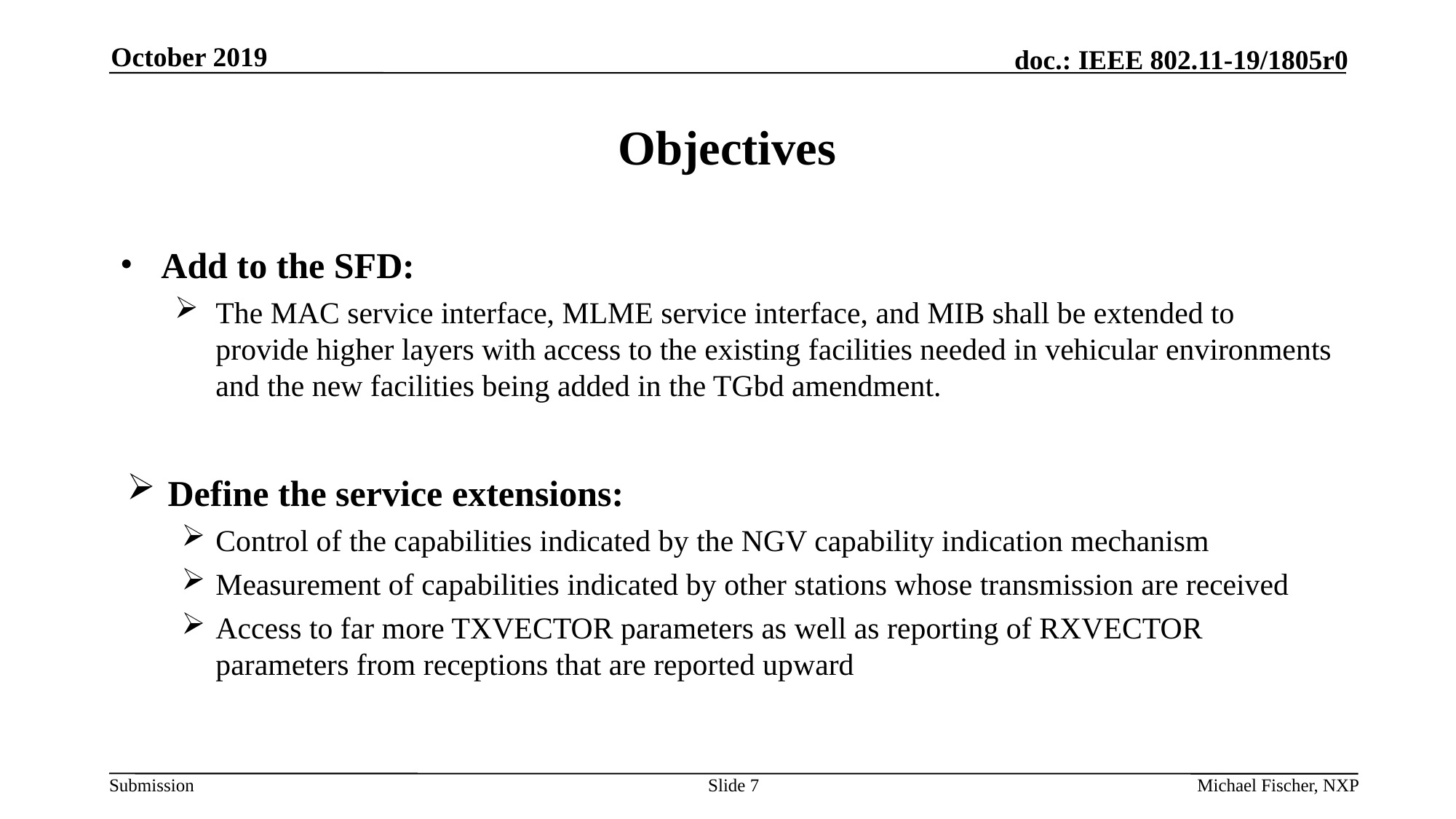

October 2019
# Objectives
Add to the SFD:
The MAC service interface, MLME service interface, and MIB shall be extended to provide higher layers with access to the existing facilities needed in vehicular environments and the new facilities being added in the TGbd amendment.

Define the service extensions:
Control of the capabilities indicated by the NGV capability indication mechanism
Measurement of capabilities indicated by other stations whose transmission are received
Access to far more TXVECTOR parameters as well as reporting of RXVECTOR parameters from receptions that are reported upward

Slide 7
Michael Fischer, NXP